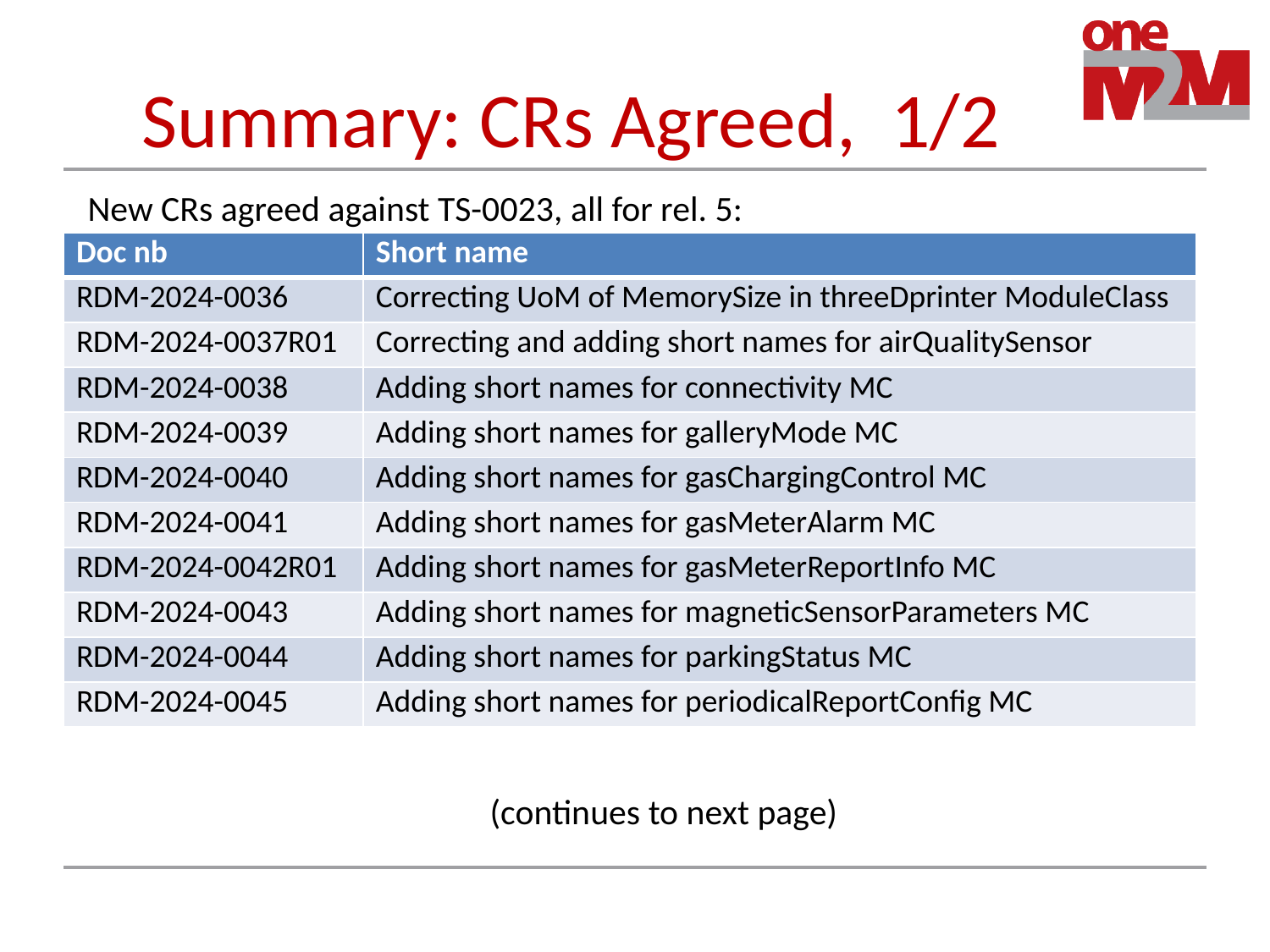

# Summary: CRs Agreed,  1/2
New CRs agreed against TS-0023, all for rel. 5:

| Doc nb | Short name |
| --- | --- |
| RDM-2024-0036 | Correcting UoM of MemorySize in threeDprinter ModuleClass |
| RDM-2024-0037R01 | Correcting and adding short names for airQualitySensor |
| RDM-2024-0038 | Adding short names for connectivity MC |
| RDM-2024-0039 | Adding short names for galleryMode MC |
| RDM-2024-0040 | Adding short names for gasChargingControl MC |
| RDM-2024-0041 | Adding short names for gasMeterAlarm MC |
| RDM-2024-0042R01 | Adding short names for gasMeterReportInfo MC |
| RDM-2024-0043 | Adding short names for magneticSensorParameters MC |
| RDM-2024-0044 | Adding short names for parkingStatus MC |
| RDM-2024-0045 | Adding short names for periodicalReportConfig MC |
			(continues to next page)